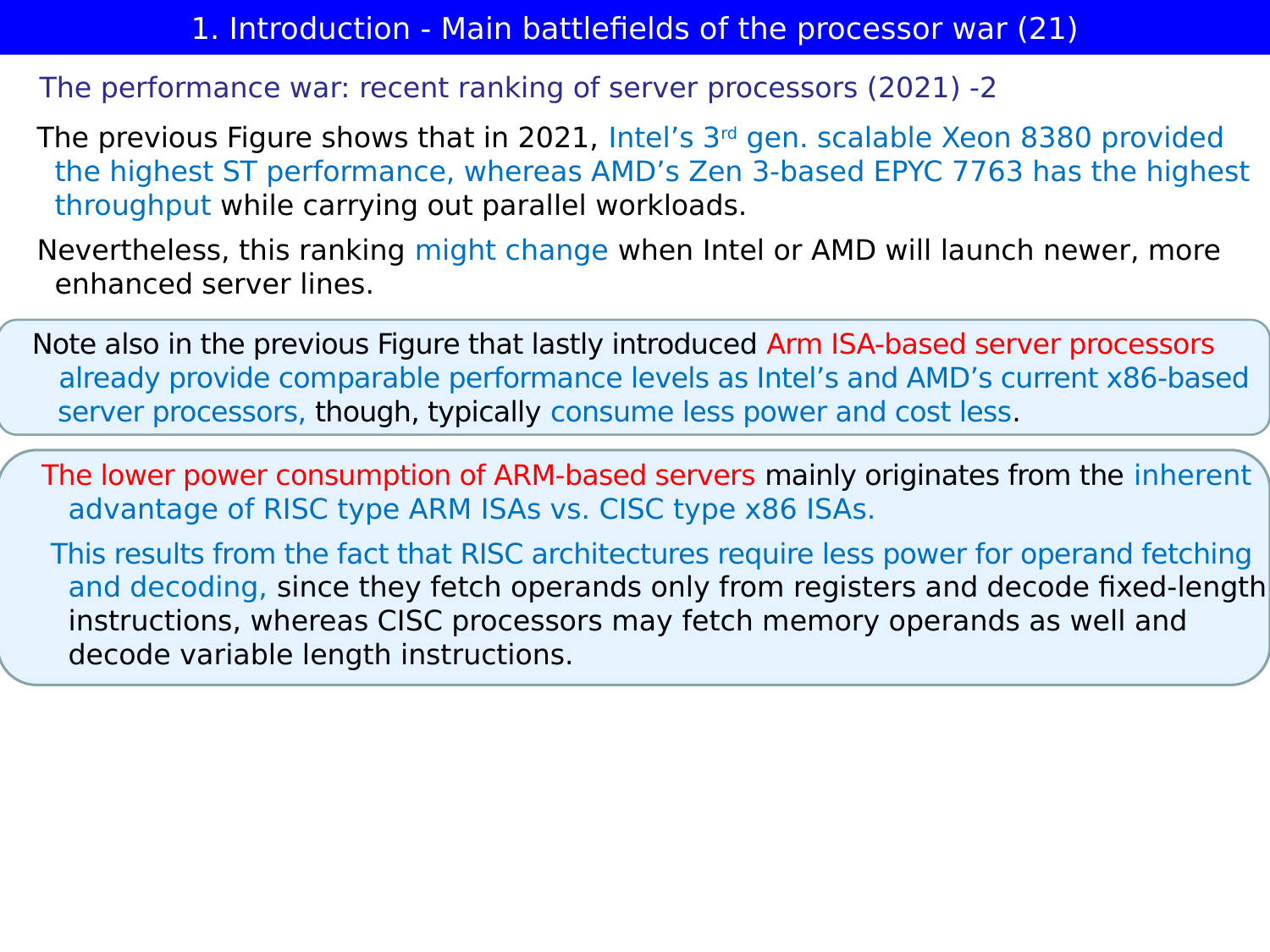

# 1. Introduction - Main battlefields of the processor war (21)
The performance war: recent ranking of server processors (2021) -2
The previous Figure shows that in 2021, Intel’s 3rd gen. scalable Xeon 8380 provided
  the highest ST performance, whereas AMD’s Zen 3-based EPYC 7763 has the highest
  throughput while carrying out parallel workloads.
Nevertheless, this ranking might change when Intel or AMD will launch newer, more
  enhanced server lines.

Note also in the previous Figure that lastly introduced Arm ISA-based server processors
   already provide comparable performance levels as Intel’s and AMD’s current x86-based
   server processors, though, typically consume less power and cost less.

The lower power consumption of ARM-based servers mainly originates from the inherent
   advantage of RISC type ARM ISAs vs. CISC type x86 ISAs.
 This results from the fact that RISC architectures require less power for operand fetching
   and decoding, since they fetch operands only from registers and decode fixed-length
   instructions, whereas CISC processors may fetch memory operands as well and
   decode variable length instructions.